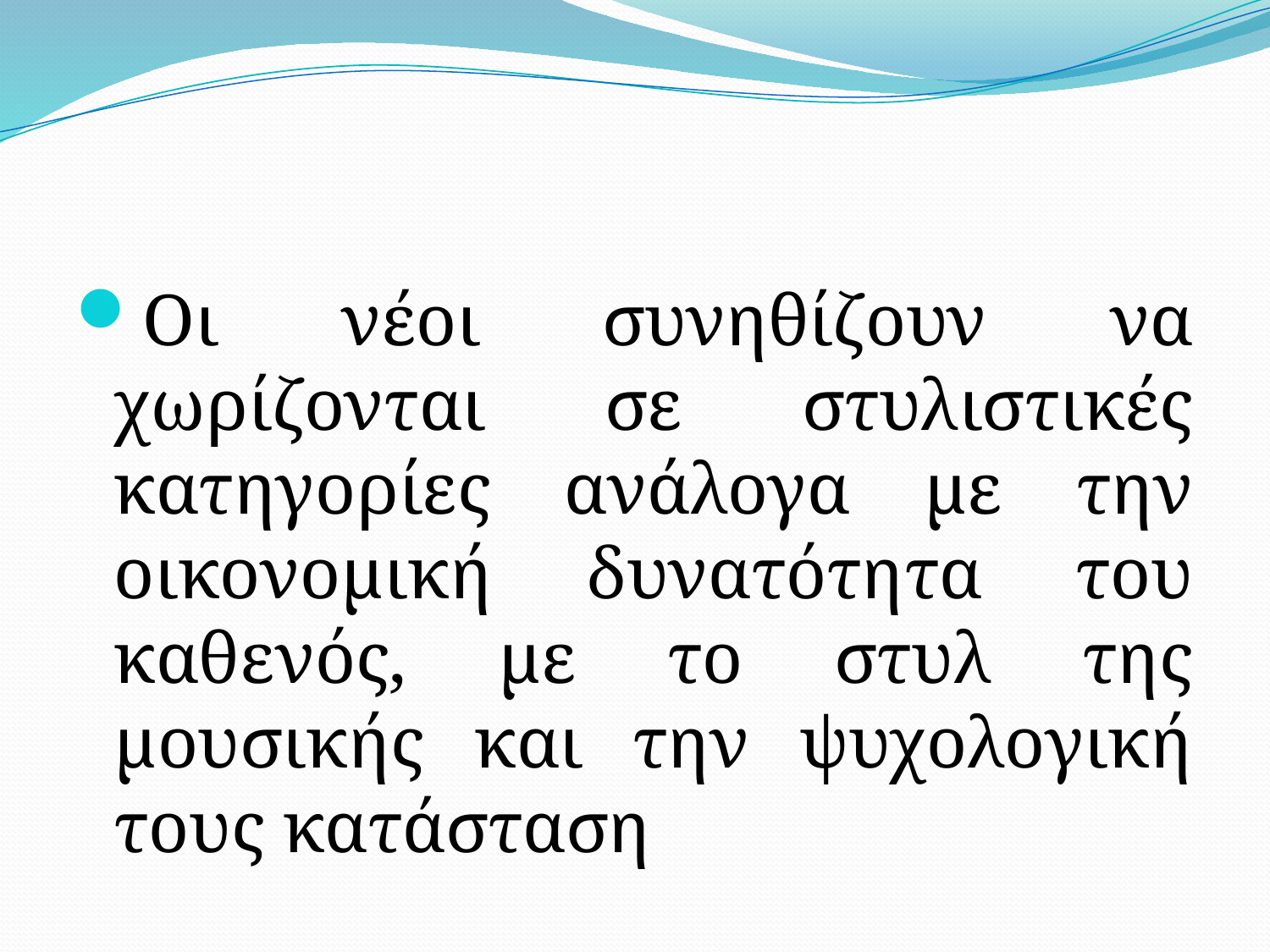

#
Οι νέοι συνηθίζουν να χωρίζονται σε στυλιστικές κατηγορίες ανάλογα με την οικονομική δυνατότητα του καθενός, με το στυλ της μουσικής και την ψυχολογική τους κατάσταση